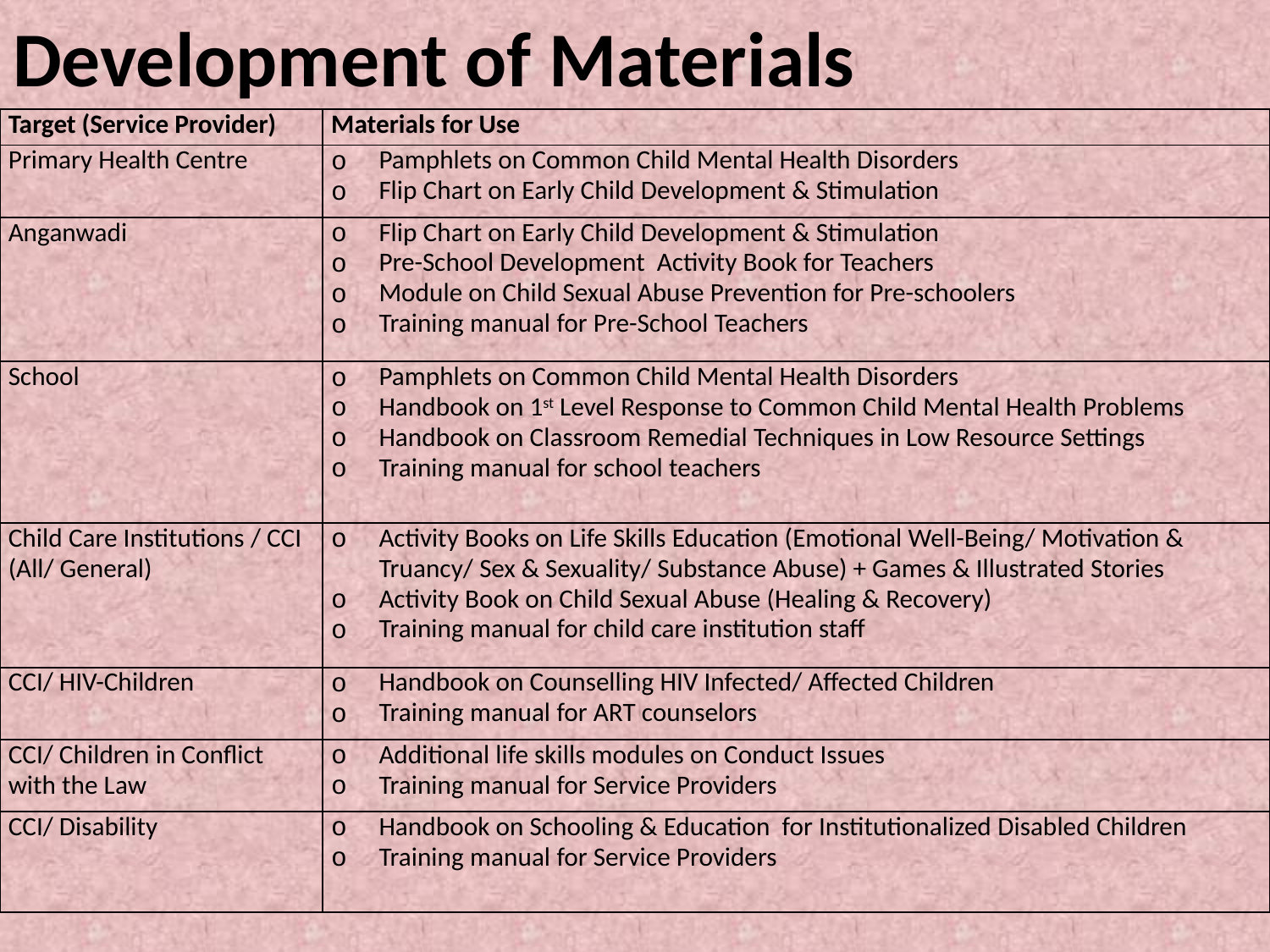

# Development of Materials
| Target (Service Provider) | Materials for Use |
| --- | --- |
| Primary Health Centre | Pamphlets on Common Child Mental Health Disorders Flip Chart on Early Child Development & Stimulation |
| Anganwadi | Flip Chart on Early Child Development & Stimulation Pre-School Development Activity Book for Teachers Module on Child Sexual Abuse Prevention for Pre-schoolers Training manual for Pre-School Teachers |
| School | Pamphlets on Common Child Mental Health Disorders Handbook on 1st Level Response to Common Child Mental Health Problems Handbook on Classroom Remedial Techniques in Low Resource Settings Training manual for school teachers |
| Child Care Institutions / CCI (All/ General) | Activity Books on Life Skills Education (Emotional Well-Being/ Motivation & Truancy/ Sex & Sexuality/ Substance Abuse) + Games & Illustrated Stories Activity Book on Child Sexual Abuse (Healing & Recovery) Training manual for child care institution staff |
| CCI/ HIV-Children | Handbook on Counselling HIV Infected/ Affected Children Training manual for ART counselors |
| CCI/ Children in Conflict with the Law | Additional life skills modules on Conduct Issues Training manual for Service Providers |
| CCI/ Disability | Handbook on Schooling & Education for Institutionalized Disabled Children Training manual for Service Providers |